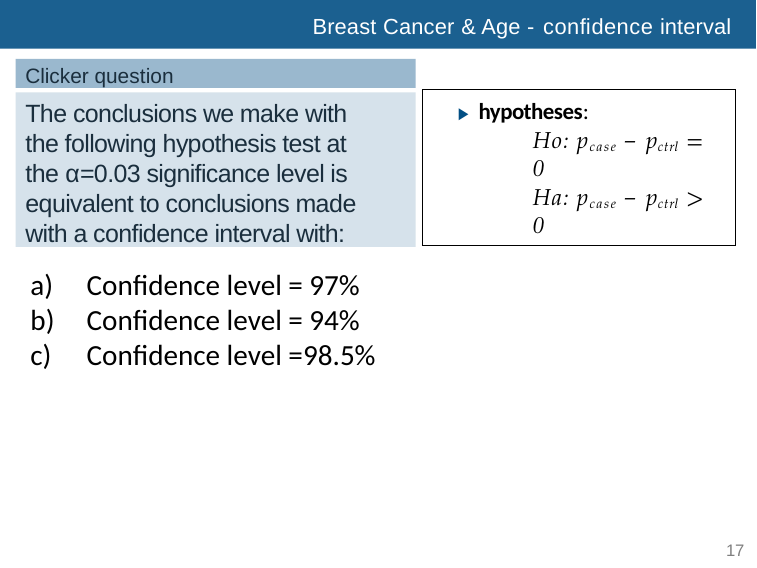

Breast Cancer & Age - conﬁdence interval
Clicker question
▶ hypotheses:
Ho: pcase − pctrl = 0
Ha: pcase − pctrl > 0
The conclusions we make with the following hypothesis test at the α=0.03 significance level is equivalent to conclusions made with a confidence interval with:
Confidence level = 97%
Confidence level = 94%
Confidence level =98.5%
17